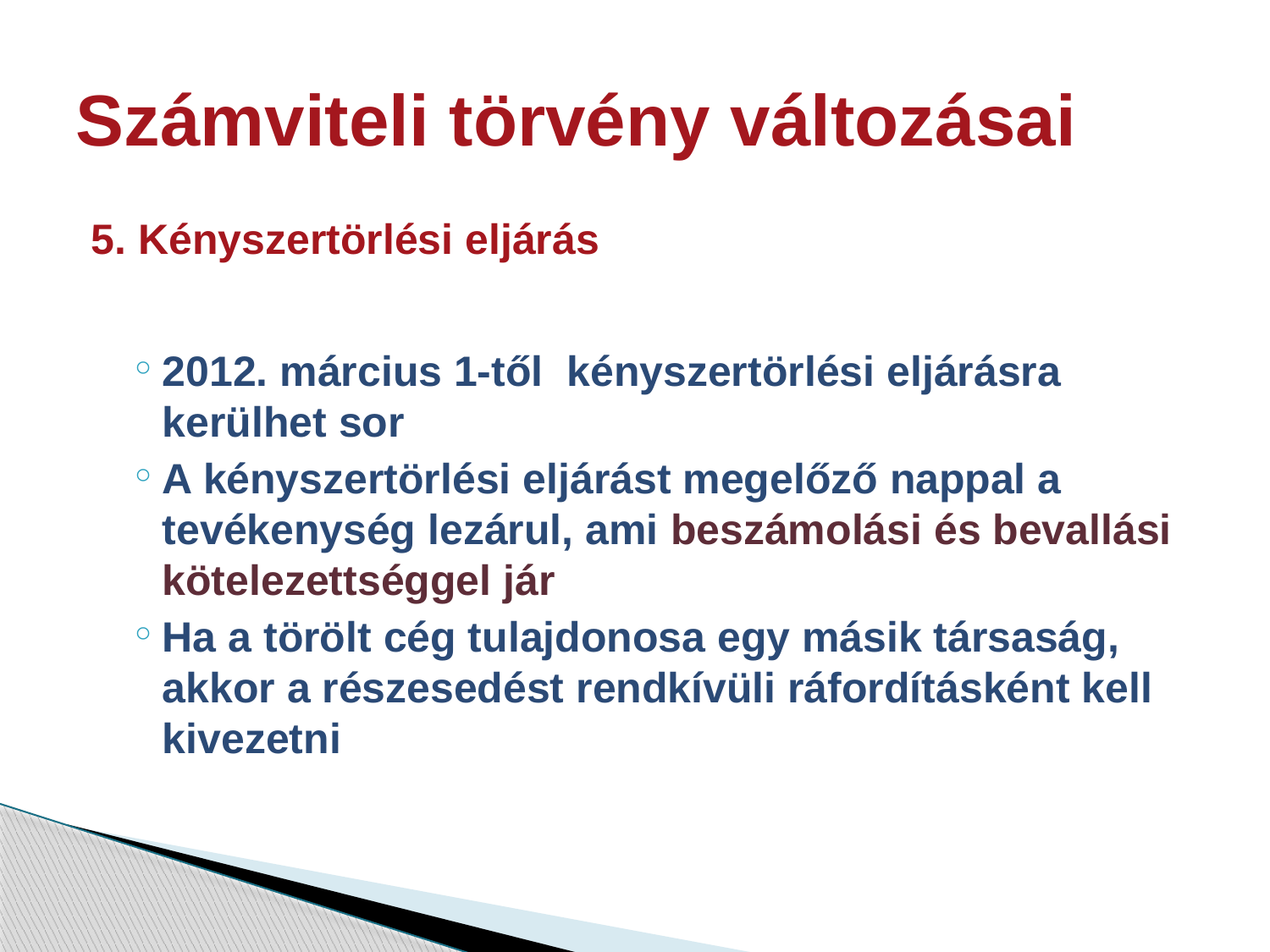

# Számviteli törvény változásai
5. Kényszertörlési eljárás

2012. március 1-től  kényszertörlési eljárásra kerülhet sor
A kényszertörlési eljárást megelőző nappal a tevékenység lezárul, ami beszámolási és bevallási kötelezettséggel jár
Ha a törölt cég tulajdonosa egy másik társaság, akkor a részesedést rendkívüli ráfordításként kell kivezetni